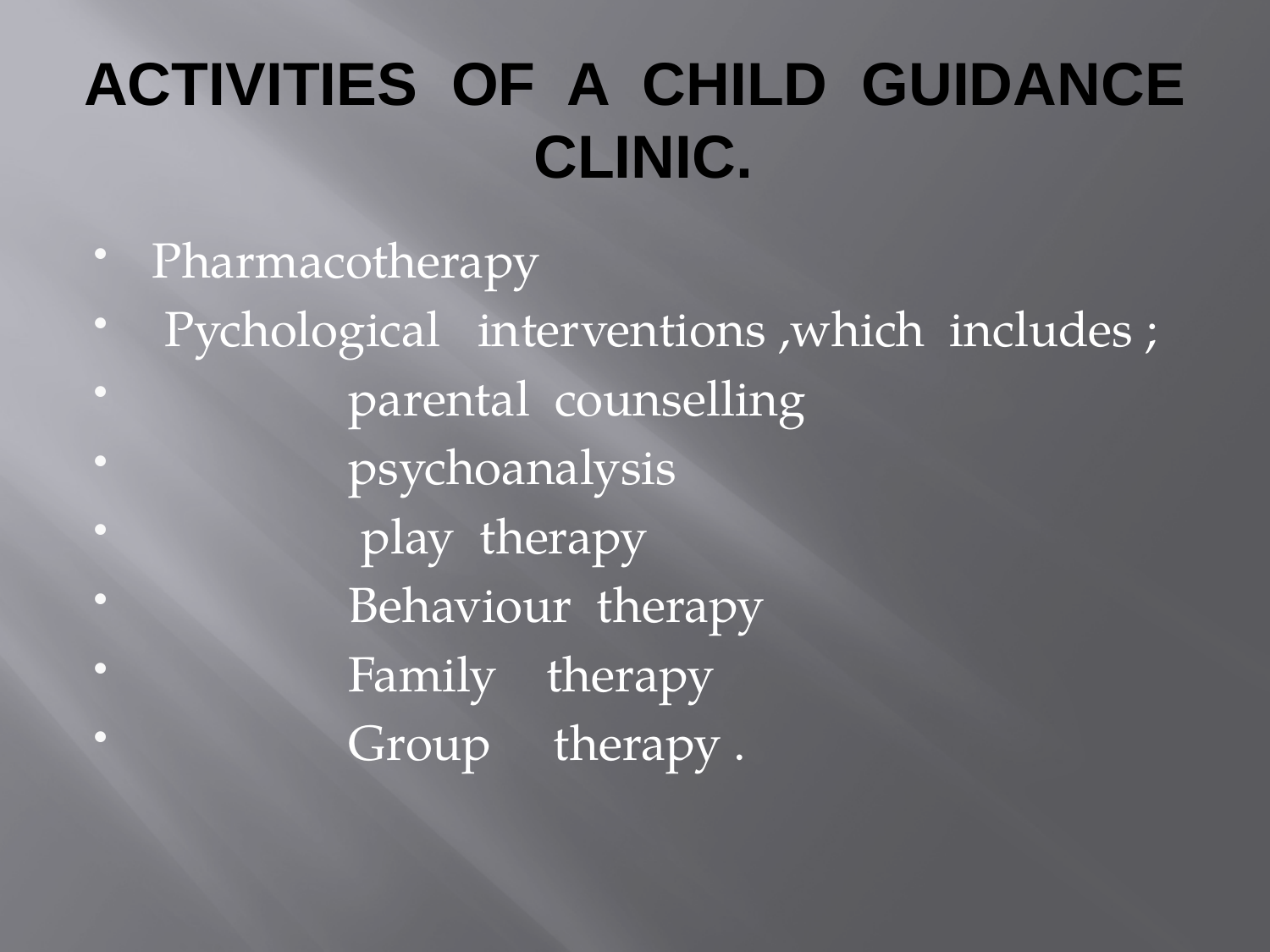

# ACTIVITIES  OF  A  CHILD  GUIDANCE  CLINIC.
Pharmacotherapy
 Pychological   interventions ,which  includes ;
                parental  counselling
                psychoanalysis
                 play  therapy
                Behaviour  therapy
                Family    therapy
                Group     therapy .